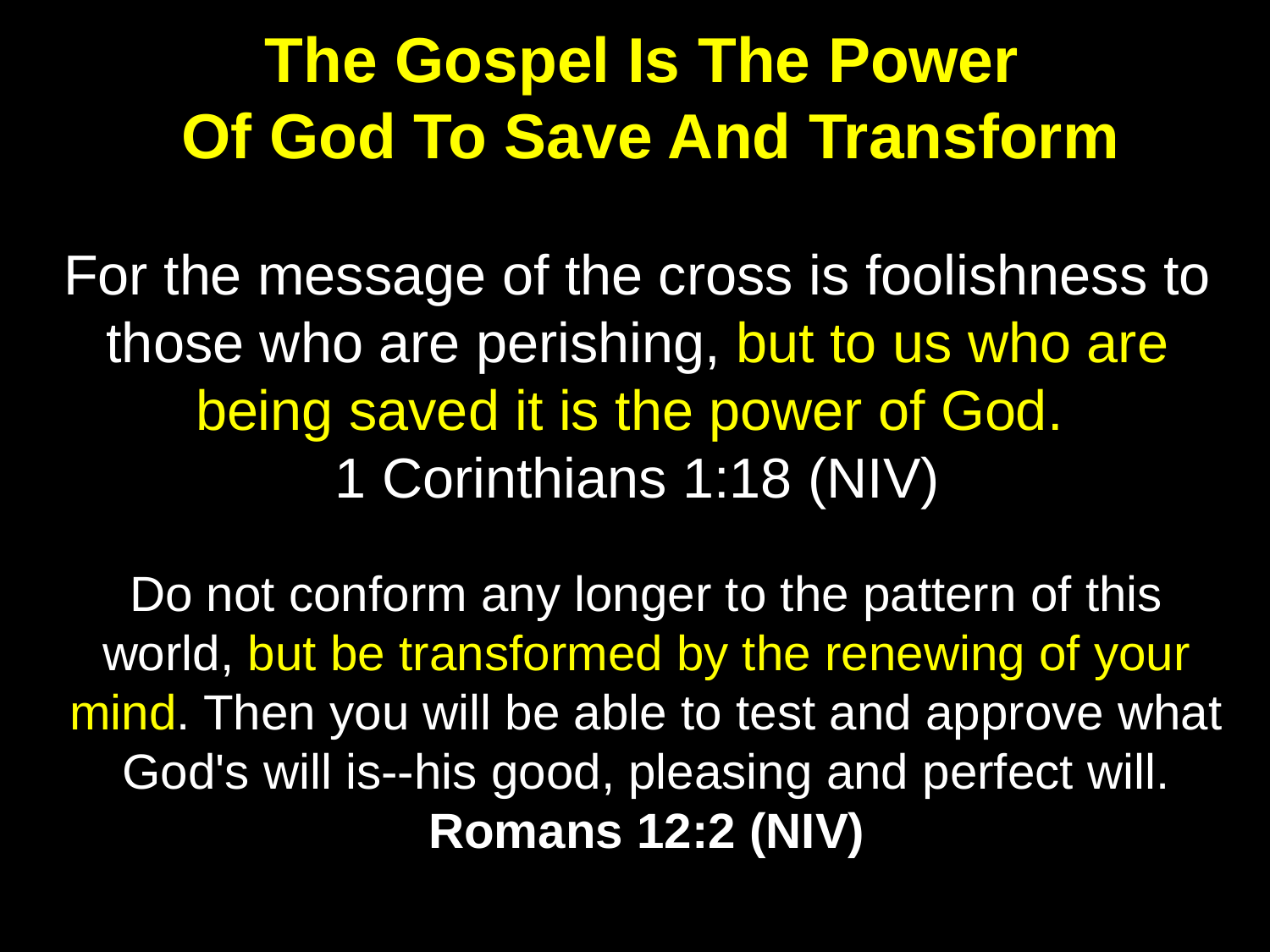

The Gospel Is The Power
Of God To Save And Transform
For the message of the cross is foolishness to those who are perishing, but to us who are being saved it is the power of God.
1 Corinthians 1:18 (NIV)
Do not conform any longer to the pattern of this world, but be transformed by the renewing of your mind. Then you will be able to test and approve what God's will is--his good, pleasing and perfect will. Romans 12:2 (NIV)